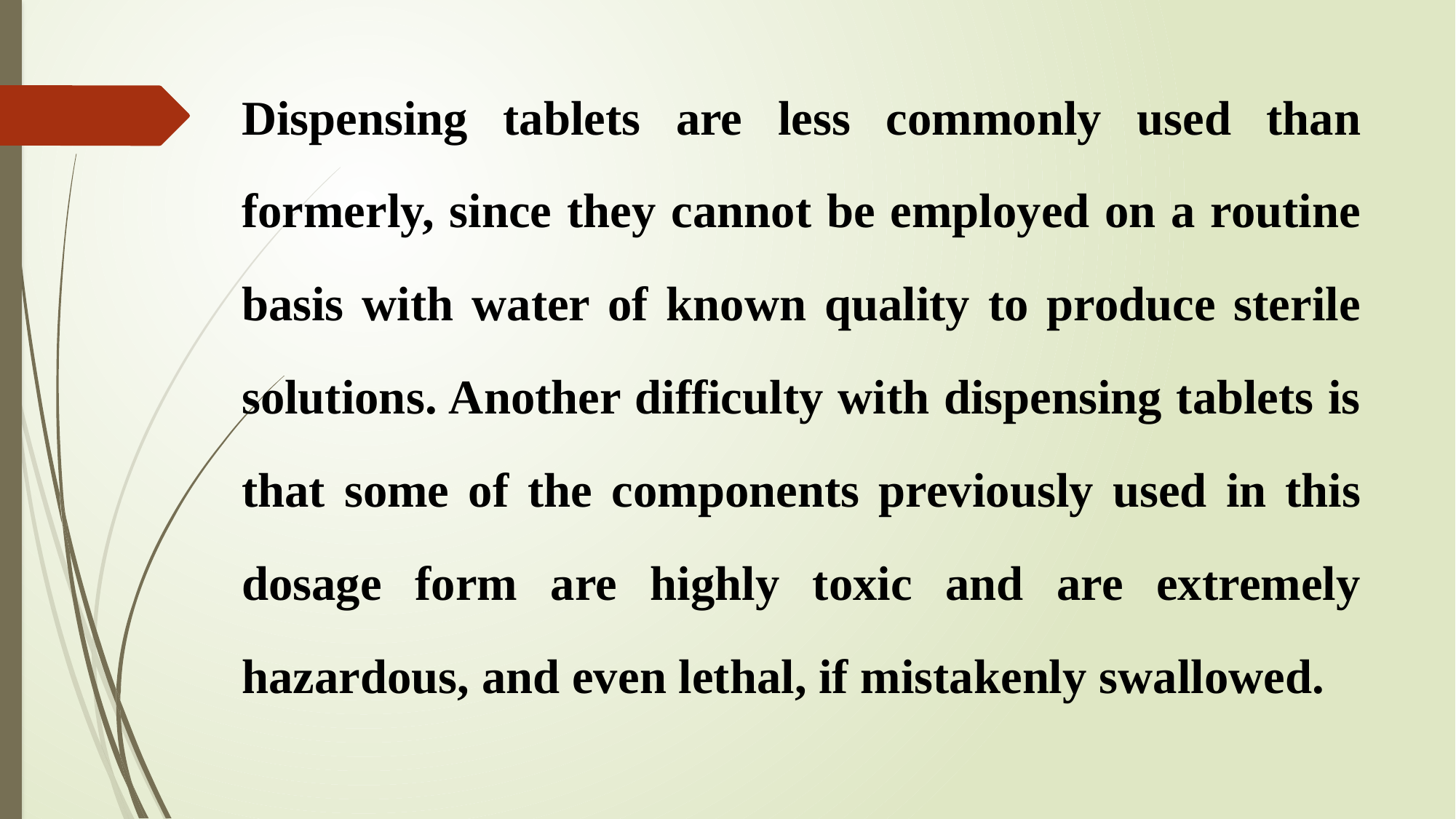

# Dispensing tablets are less commonly used than formerly, since they cannot be employed on a routine basis with water of known quality to produce sterile solutions. Another difficulty with dispensing tablets is that some of the components previously used in this dosage form are highly toxic and are extremely hazardous, and even lethal, if mistakenly swallowed.